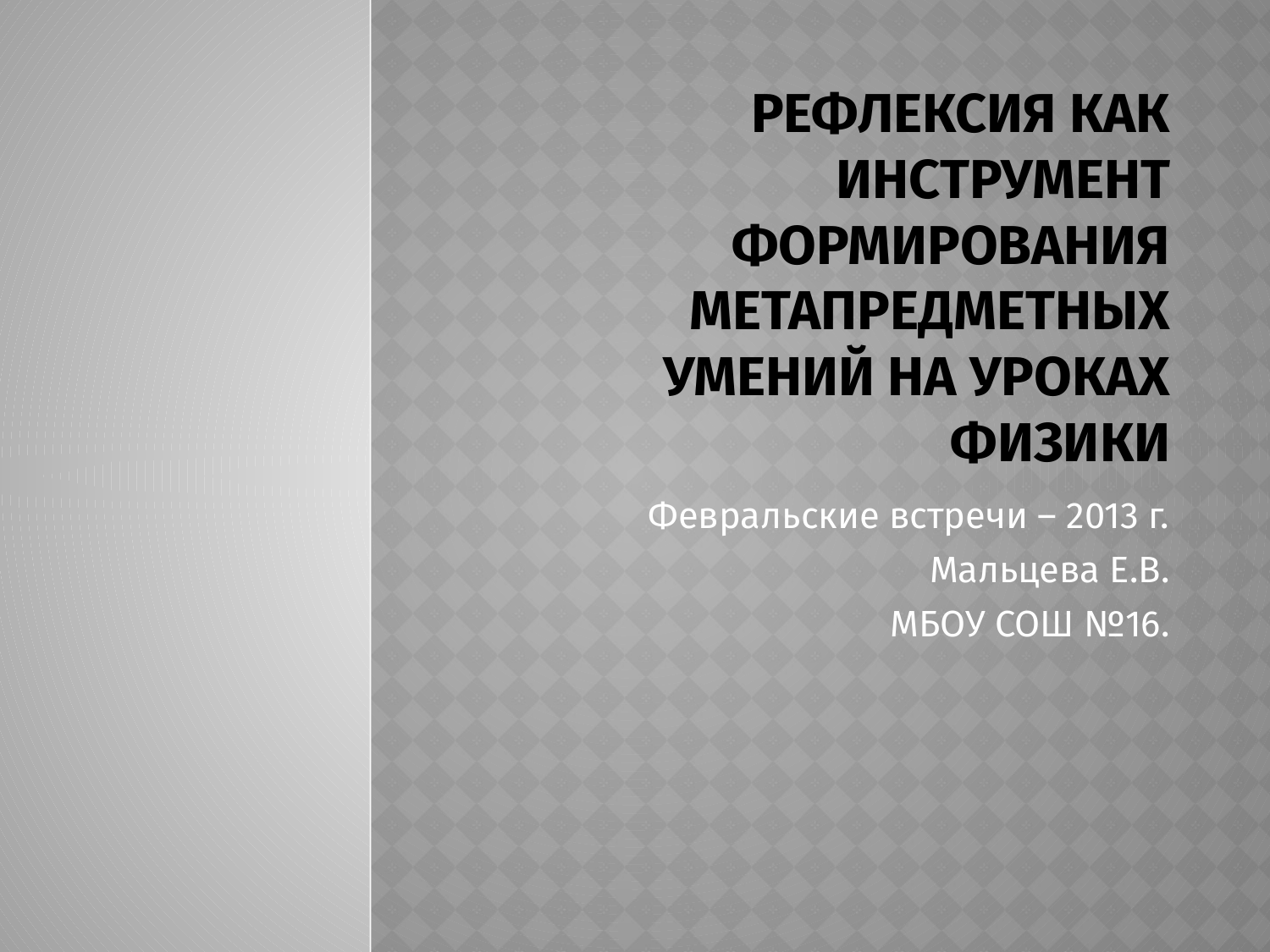

# Рефлексия как инструмент формирования метапредметных умений на уроках физики
Февральские встречи – 2013 г.
Мальцева Е.В.
МБОУ СОШ №16.